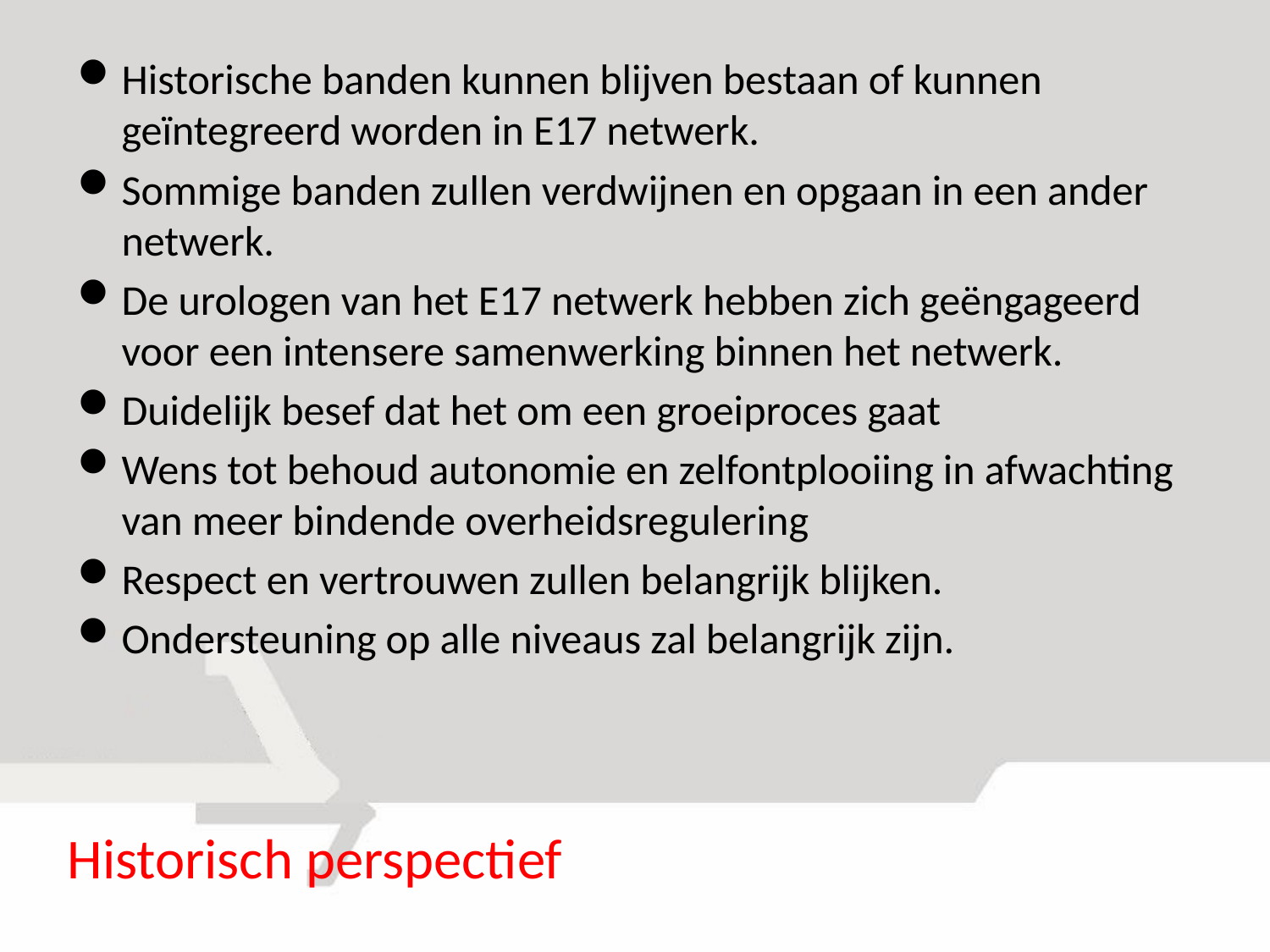

Historische banden kunnen blijven bestaan of kunnen geïntegreerd worden in E17 netwerk.
Sommige banden zullen verdwijnen en opgaan in een ander netwerk.
De urologen van het E17 netwerk hebben zich geëngageerd voor een intensere samenwerking binnen het netwerk.
Duidelijk besef dat het om een groeiproces gaat
Wens tot behoud autonomie en zelfontplooiing in afwachting van meer bindende overheidsregulering
Respect en vertrouwen zullen belangrijk blijken.
Ondersteuning op alle niveaus zal belangrijk zijn.
# Historisch perspectief